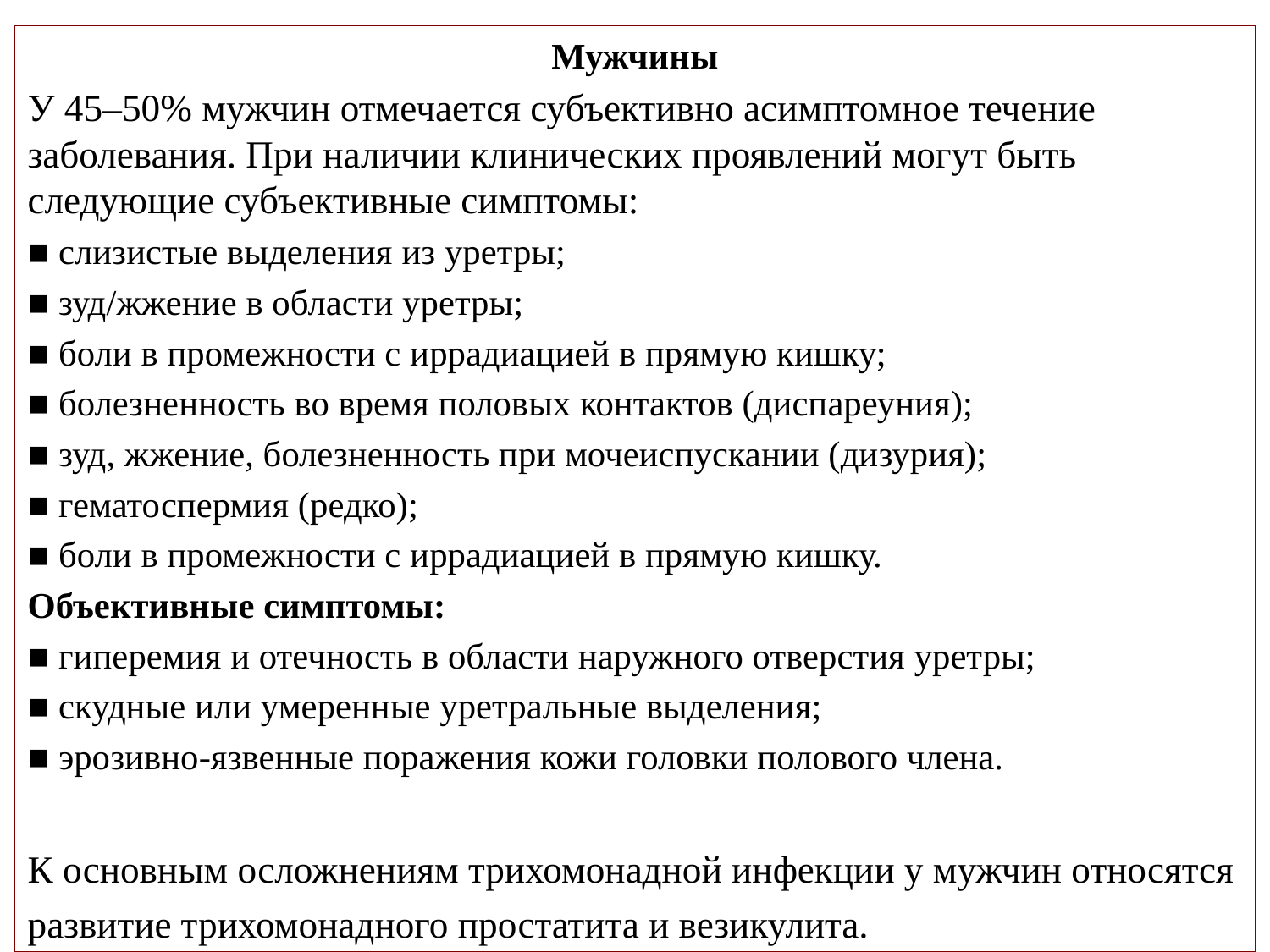

Мужчины
У 45–50% мужчин отмечается субъективно асимптомное течение заболевания. При наличии клинических проявлений могут быть следующие субъективные симптомы:
■ слизистые выделения из уретры;
■ зуд/жжение в области уретры;
■ боли в промежности с иррадиацией в прямую кишку;
■ болезненность во время половых контактов (диспареуния);
■ зуд, жжение, болезненность при мочеиспускании (дизурия);
■ гематоспермия (редко);
■ боли в промежности с иррадиацией в прямую кишку.
Объективные симптомы:
■ гиперемия и отечность в области наружного отверстия уретры;
■ скудные или умеренные уретральные выделения;
■ эрозивно-язвенные поражения кожи головки полового члена.

К основным осложнениям трихомонадной инфекции у мужчин относятся развитие трихомонадного простатита и везикулита.